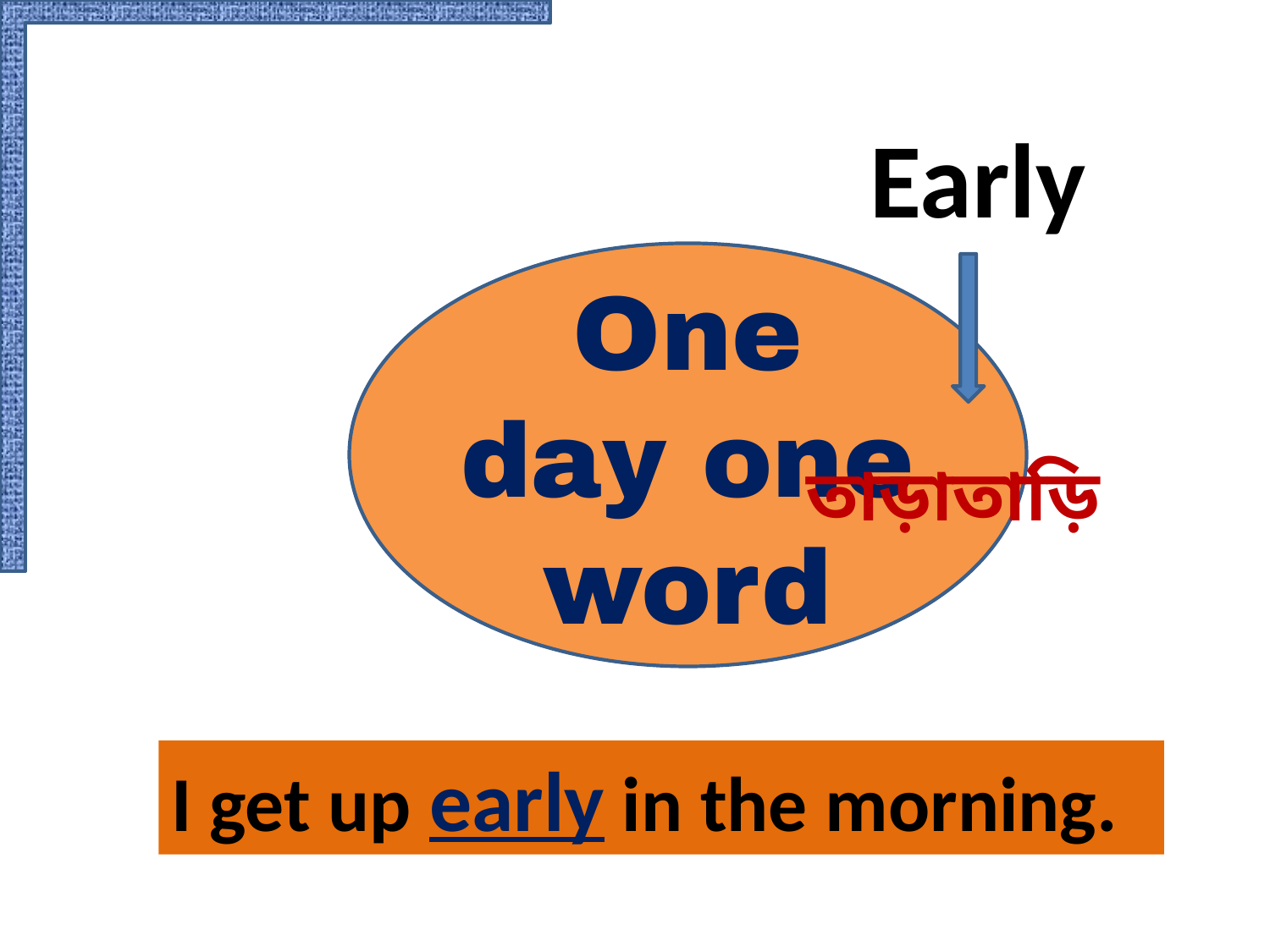

Early
One day one word

তাড়াতাড়ি
I get up early in the morning.